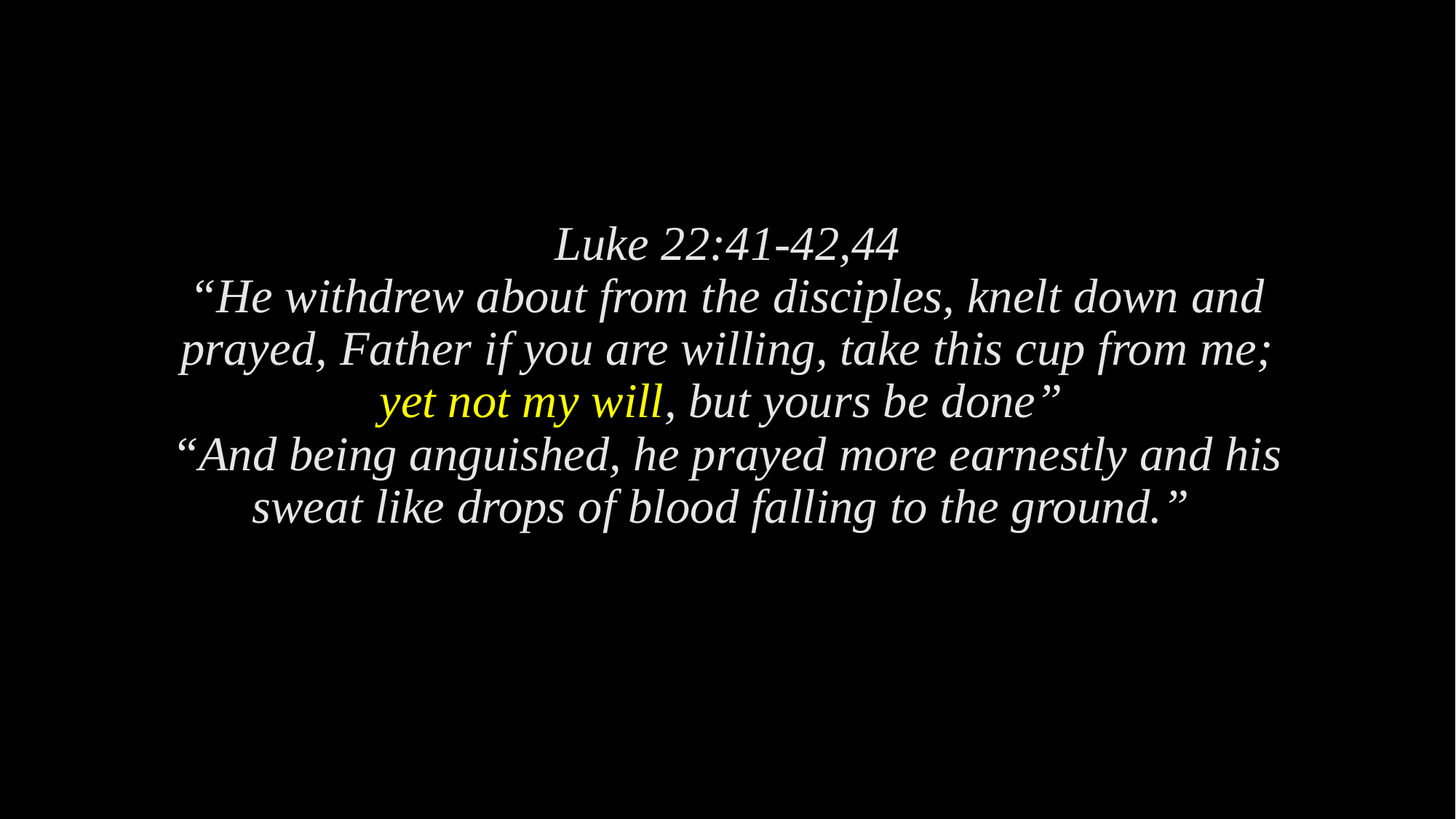

Luke 22:41-42,44
“He withdrew about from the disciples, knelt down and prayed, Father if you are willing, take this cup from me; yet not my will, but yours be done”
“And being anguished, he prayed more earnestly and his sweat like drops of blood falling to the ground.”